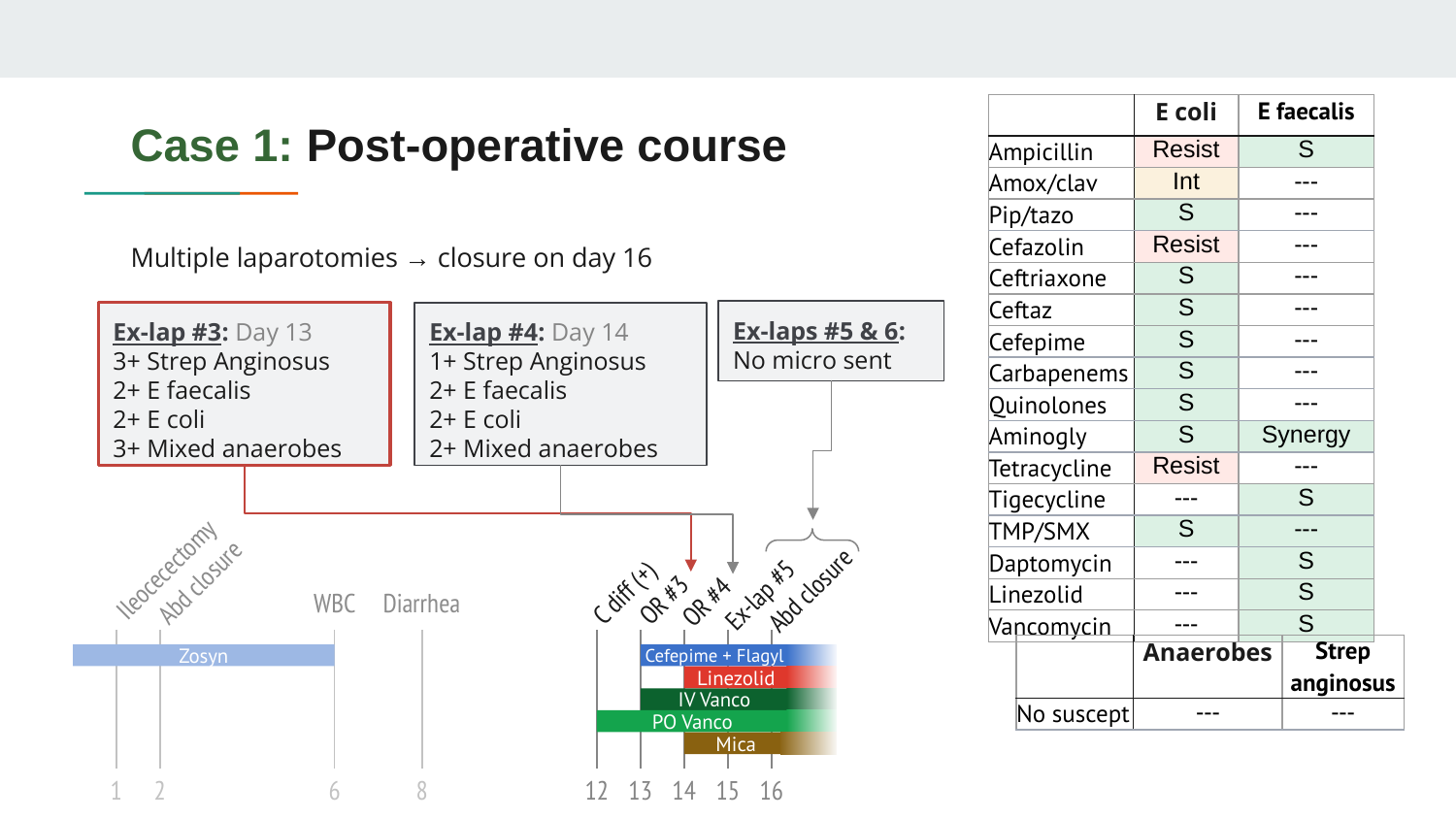

|  | E coli | E faecalis |
| --- | --- | --- |
| Ampicillin | Resist | S |
| Amox/clav | Int | --- |
| Pip/tazo | S | --- |
| Cefazolin | Resist | --- |
| Ceftriaxone | S | --- |
| Ceftaz | S | --- |
| Cefepime | S | --- |
| Carbapenems | S | --- |
| Quinolones | S | --- |
| Aminogly | S | Synergy |
| Tetracycline | Resist | --- |
| Tigecycline | --- | S |
| TMP/SMX | S | --- |
| Daptomycin | --- | S |
| Linezolid | --- | S |
| Vancomycin | --- | S |
# Case 1: Post-operative course
Multiple laparotomies → closure on day 16

Ex-laps #5 & 6:
No micro sent
Ex-lap #3: Day 13
3+ Strep Anginosus
2+ E faecalis
2+ E coli
3+ Mixed anaerobes
Ex-lap #4: Day 14
1+ Strep Anginosus
2+ E faecalis
2+ E coli
2+ Mixed anaerobes

Ileocecectomy

Abd closure
Abd closure
C diff (+)
Ex-lap #5
Diarrhea
WBC
OR #3
OR #4
|  | Anaerobes | Strep anginosus |
| --- | --- | --- |
| No suscept | --- | --- |
Zosyn
Cefepime + Flagyl

Linezolid

IV Vanco

PO Vanco

Mica

1
2
6
8
12
13
14
15
16